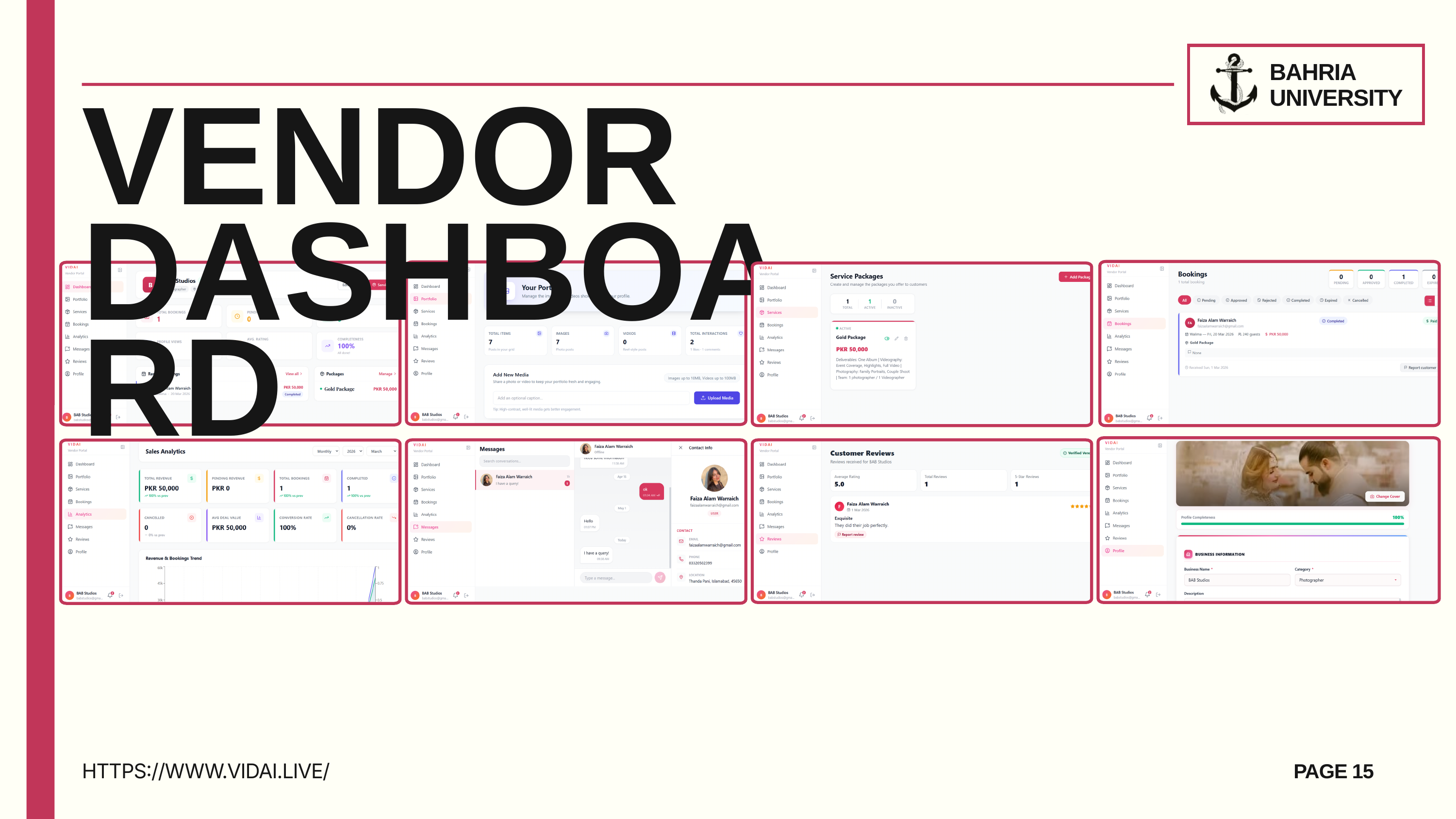

BAHRIA UNIVERSITY

VENDOR DASHBOARD

HTTPS://WWW.VIDAI.LIVE/
PAGE 15